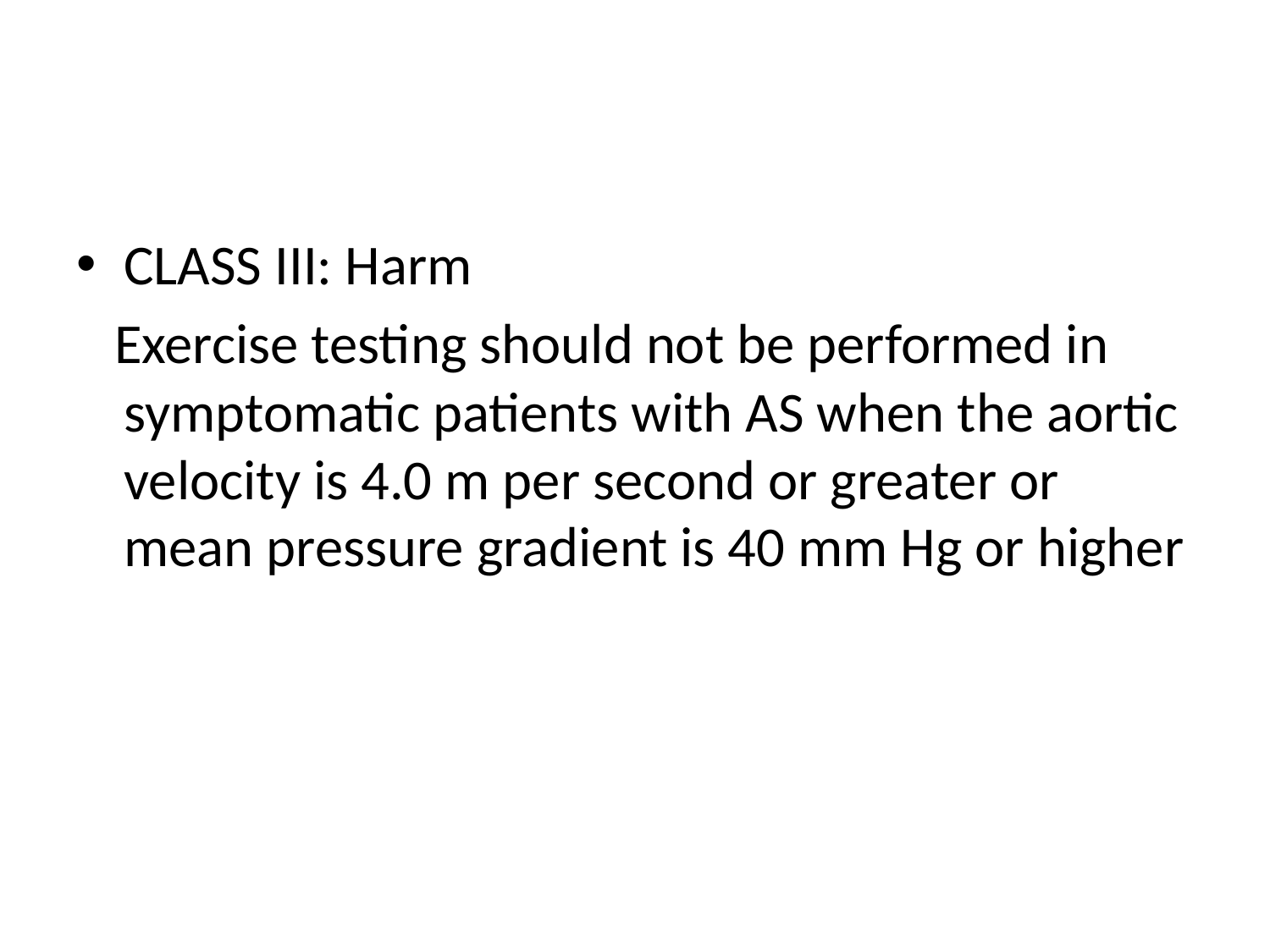

#
CLASS III: Harm
   Exercise testing should not be performed in symptomatic patients with AS when the aortic velocity is 4.0 m per second or greater or mean pressure gradient is 40 mm Hg or higher